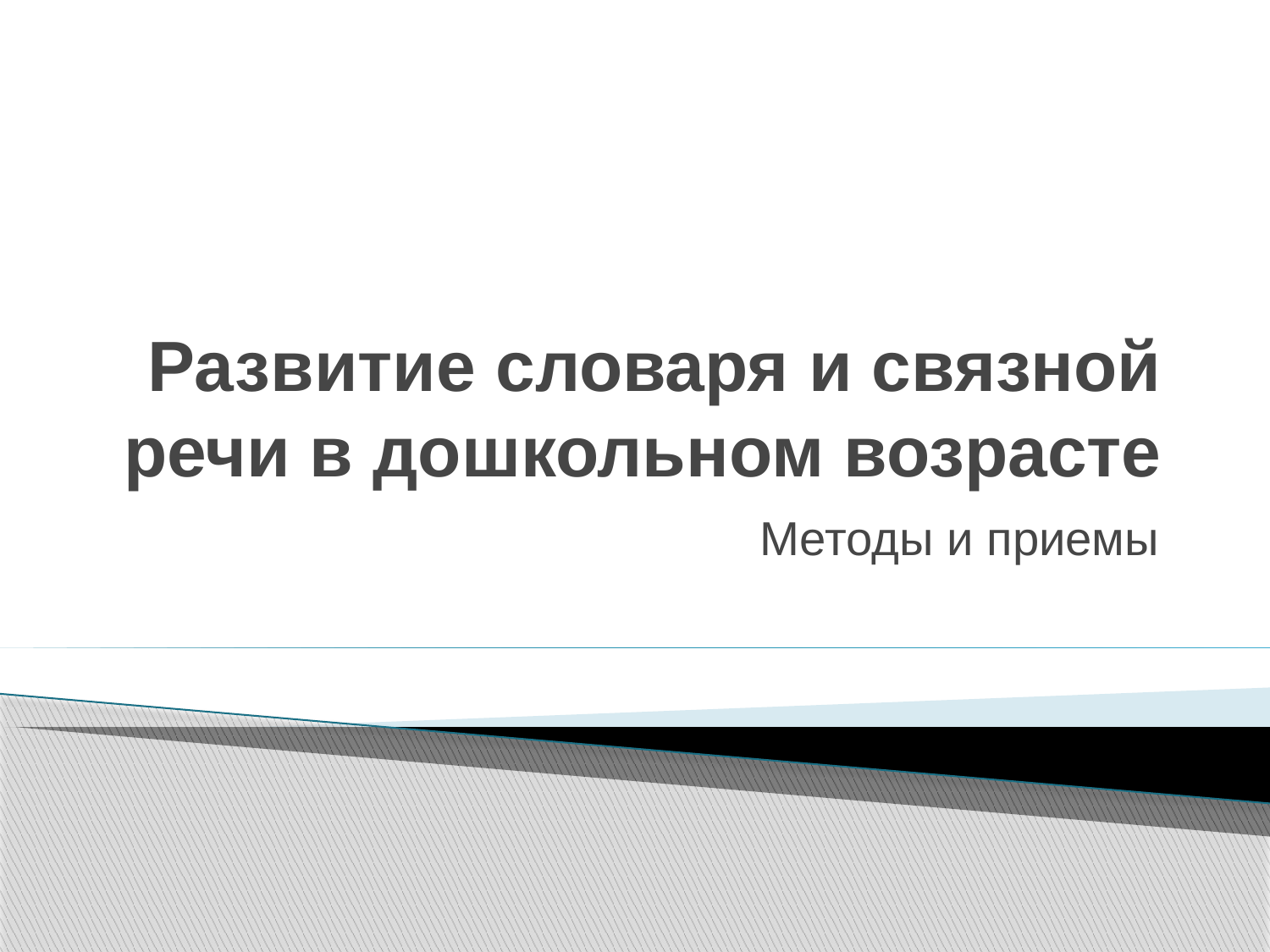

# Развитие словаря и связной речи в дошкольном возрасте
Методы и приемы